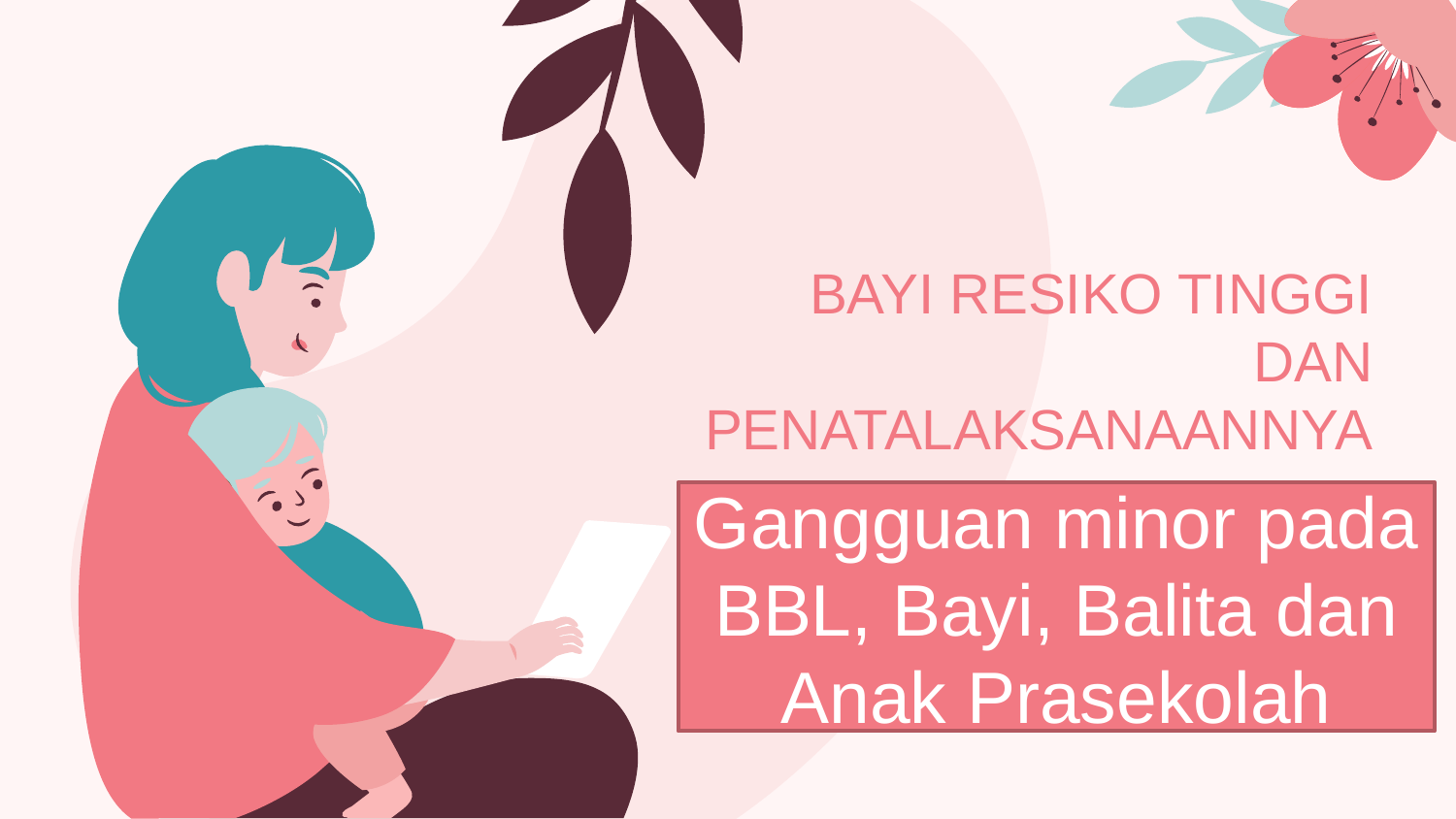

# BAYI RESIKO TINGGI DAN PENATALAKSANAANNYA
Gangguan minor pada BBL, Bayi, Balita dan Anak Prasekolah